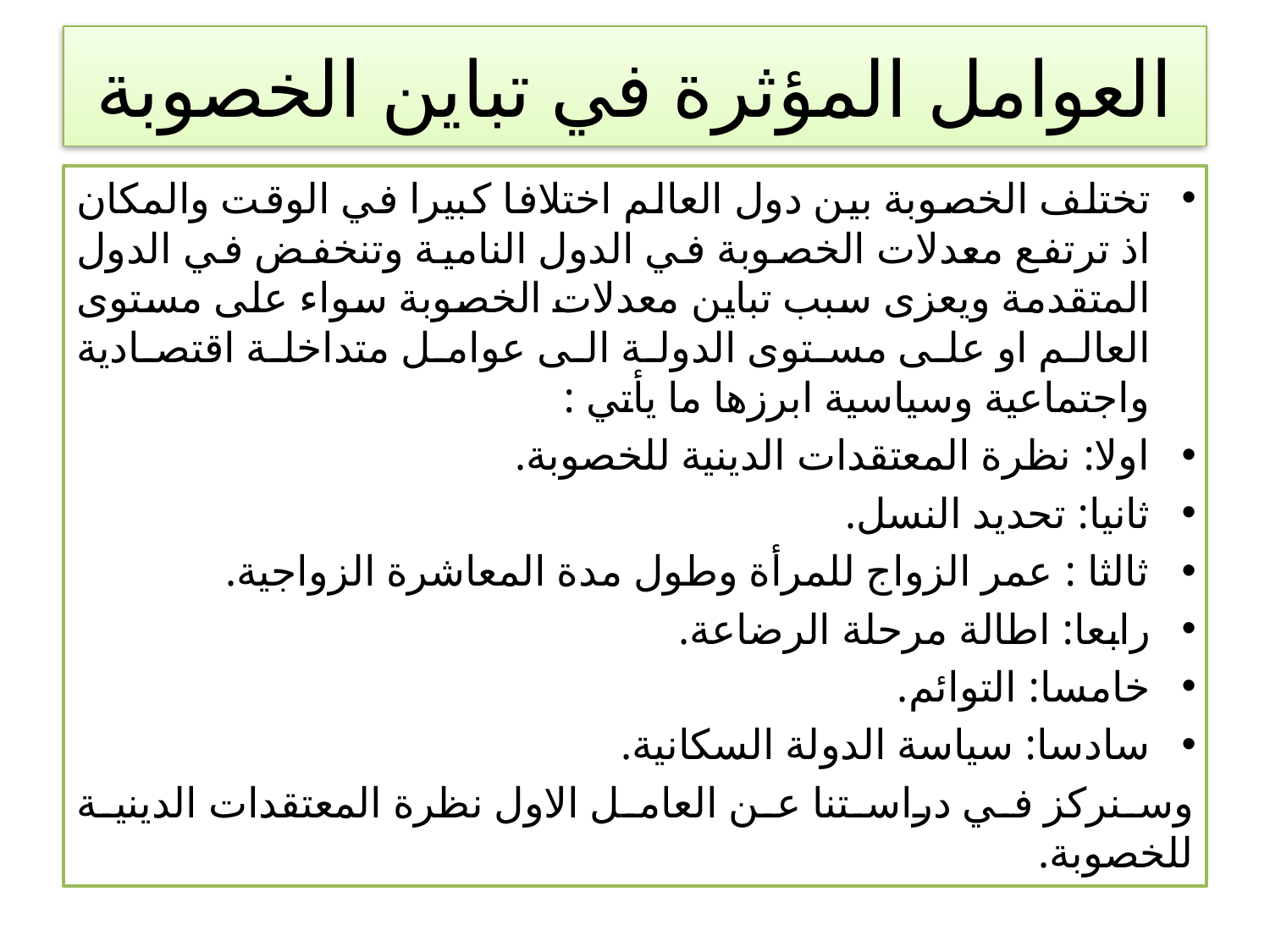

# العوامل المؤثرة في تباين الخصوبة
تختلف الخصوبة بين دول العالم اختلافا كبيرا في الوقت والمكان اذ ترتفع معدلات الخصوبة في الدول النامية وتنخفض في الدول المتقدمة ويعزى سبب تباين معدلات الخصوبة سواء على مستوى العالم او على مستوى الدولة الى عوامل متداخلة اقتصادية واجتماعية وسياسية ابرزها ما يأتي :
اولا: نظرة المعتقدات الدينية للخصوبة.
ثانيا: تحديد النسل.
ثالثا : عمر الزواج للمرأة وطول مدة المعاشرة الزواجية.
رابعا: اطالة مرحلة الرضاعة.
خامسا: التوائم.
سادسا: سياسة الدولة السكانية.
وسنركز في دراستنا عن العامل الاول نظرة المعتقدات الدينية للخصوبة.